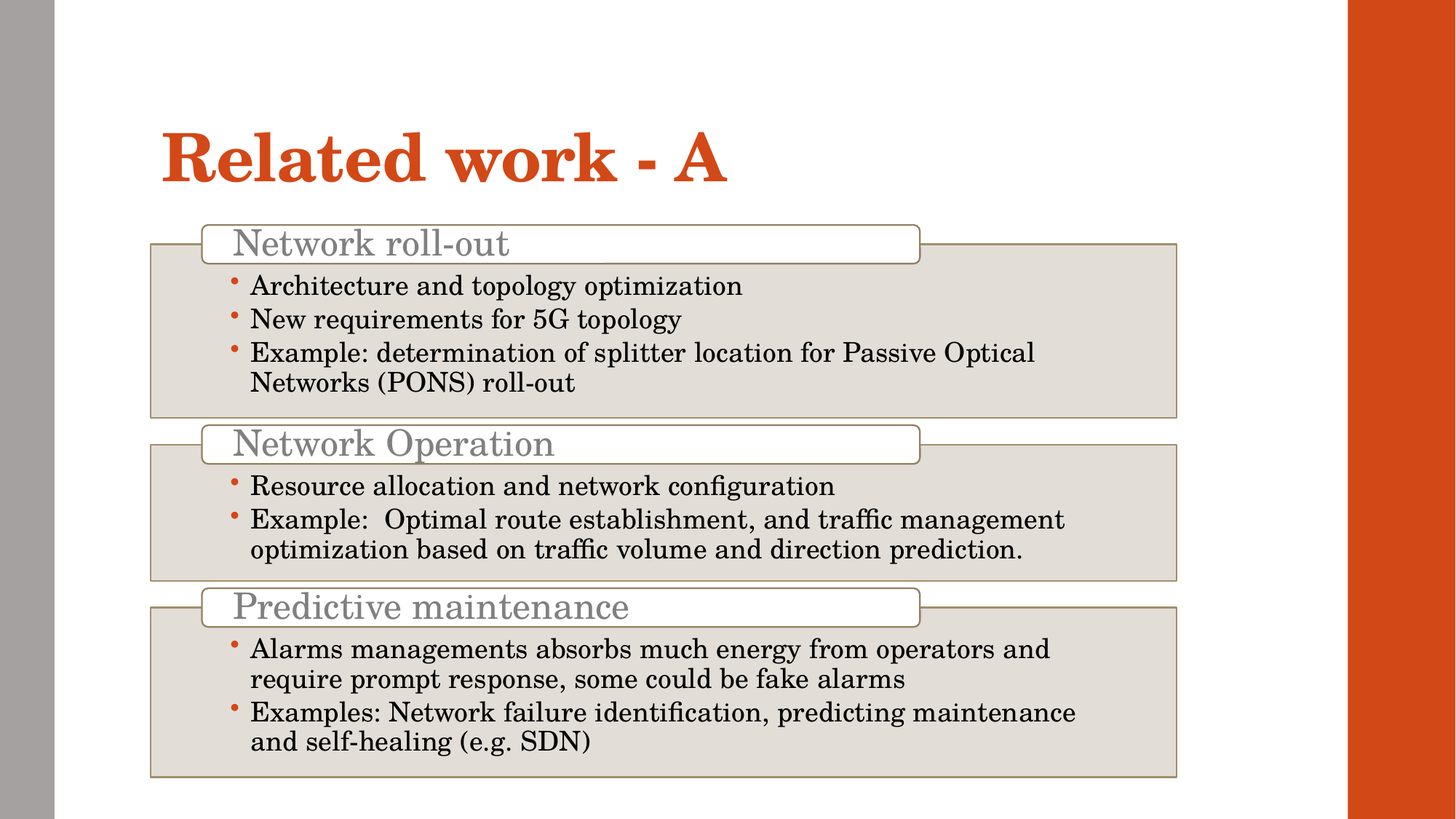

# Related work - A
Architecture and topology optimization
New requirements for 5G topology
Example: determination of splitter location for Passive Optical Networks (PONS) roll-out
Network roll-out
Resource allocation and network configuration
Example:  Optimal route establishment, and traffic management optimization based on traffic volume and direction prediction.
Network Operation
Alarms managements absorbs much energy from operators and require prompt response, some could be fake alarms
Examples: Network failure identification, predicting maintenance and self-healing (e.g. SDN)
Predictive maintenance